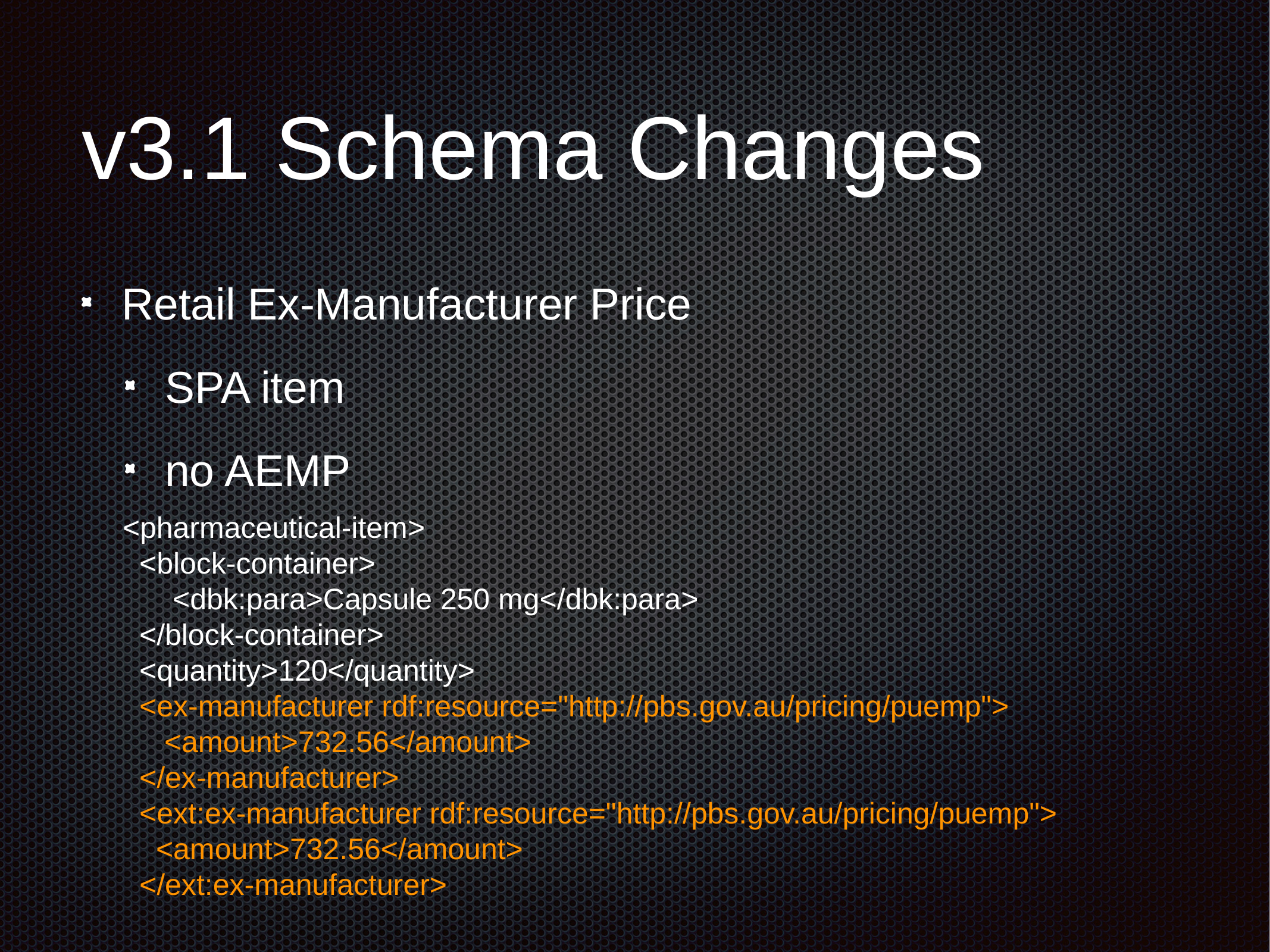

# v3.1 Schema Changes
Retail Ex-Manufacturer Price
SPA item
no AEMP
      <pharmaceutical-item>
        <block-container>
            <dbk:para>Capsule 250 mg</dbk:para>
        </block-container>
        <quantity>120</quantity>
        <ex-manufacturer rdf:resource="http://pbs.gov.au/pricing/puemp">
           <amount>732.56</amount>
        </ex-manufacturer>
        <ext:ex-manufacturer rdf:resource="http://pbs.gov.au/pricing/puemp">
          <amount>732.56</amount>
        </ext:ex-manufacturer>